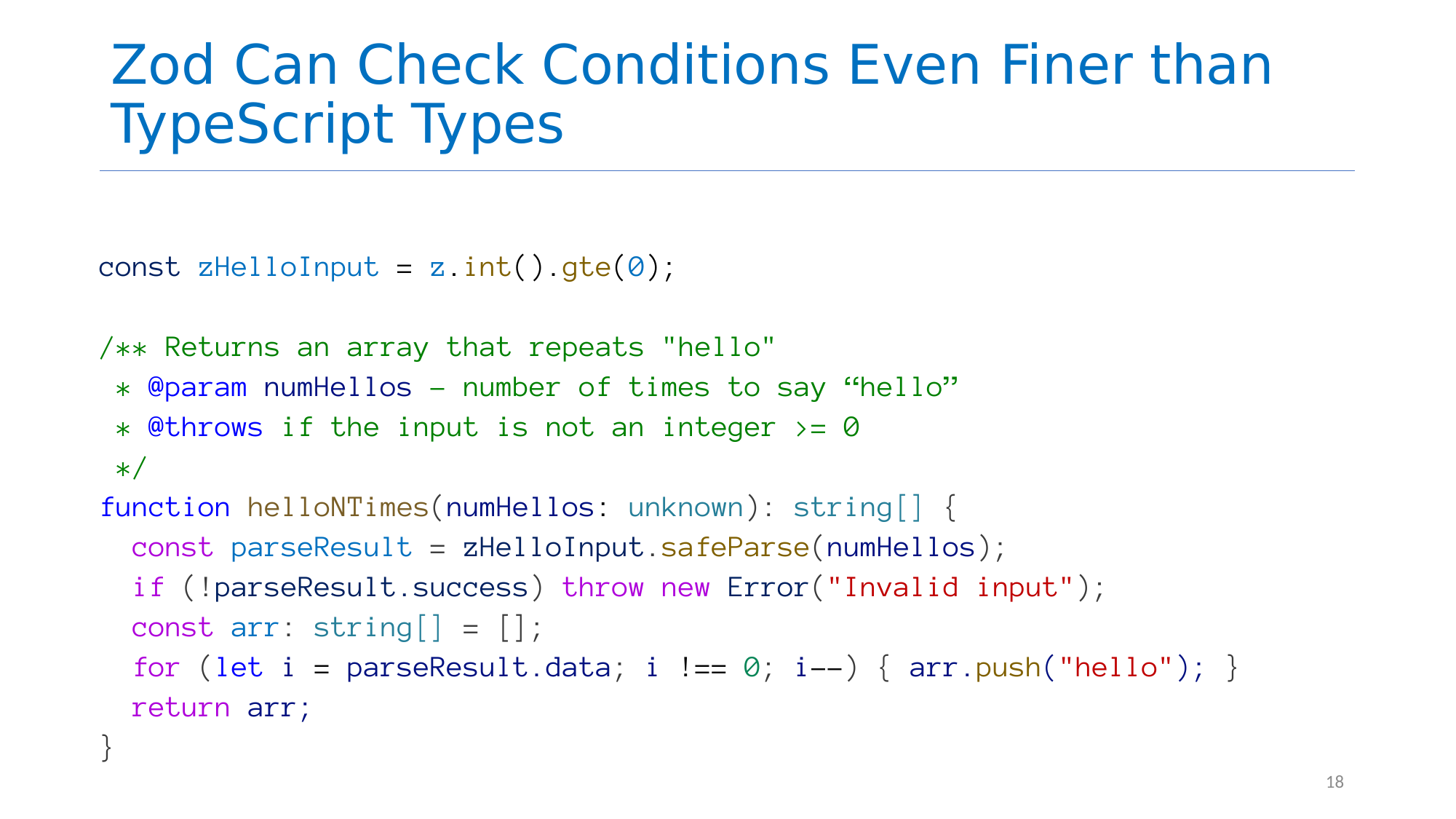

# Zod Can Check Conditions Even Finer than TypeScript Types
const zHelloInput = z.int().gte(0);

/** Returns an array that repeats "hello"
 * @param numHellos - number of times to say “hello”
 * @throws if the input is not an integer >= 0
 */
function helloNTimes(numHellos: unknown): string[] {
  const parseResult = zHelloInput.safeParse(numHellos);
  if (!parseResult.success) throw new Error("Invalid input");
  const arr: string[] = [];
  for (let i = parseResult.data; i !== 0; i--) { arr.push("hello"); }
  return arr;
}
18